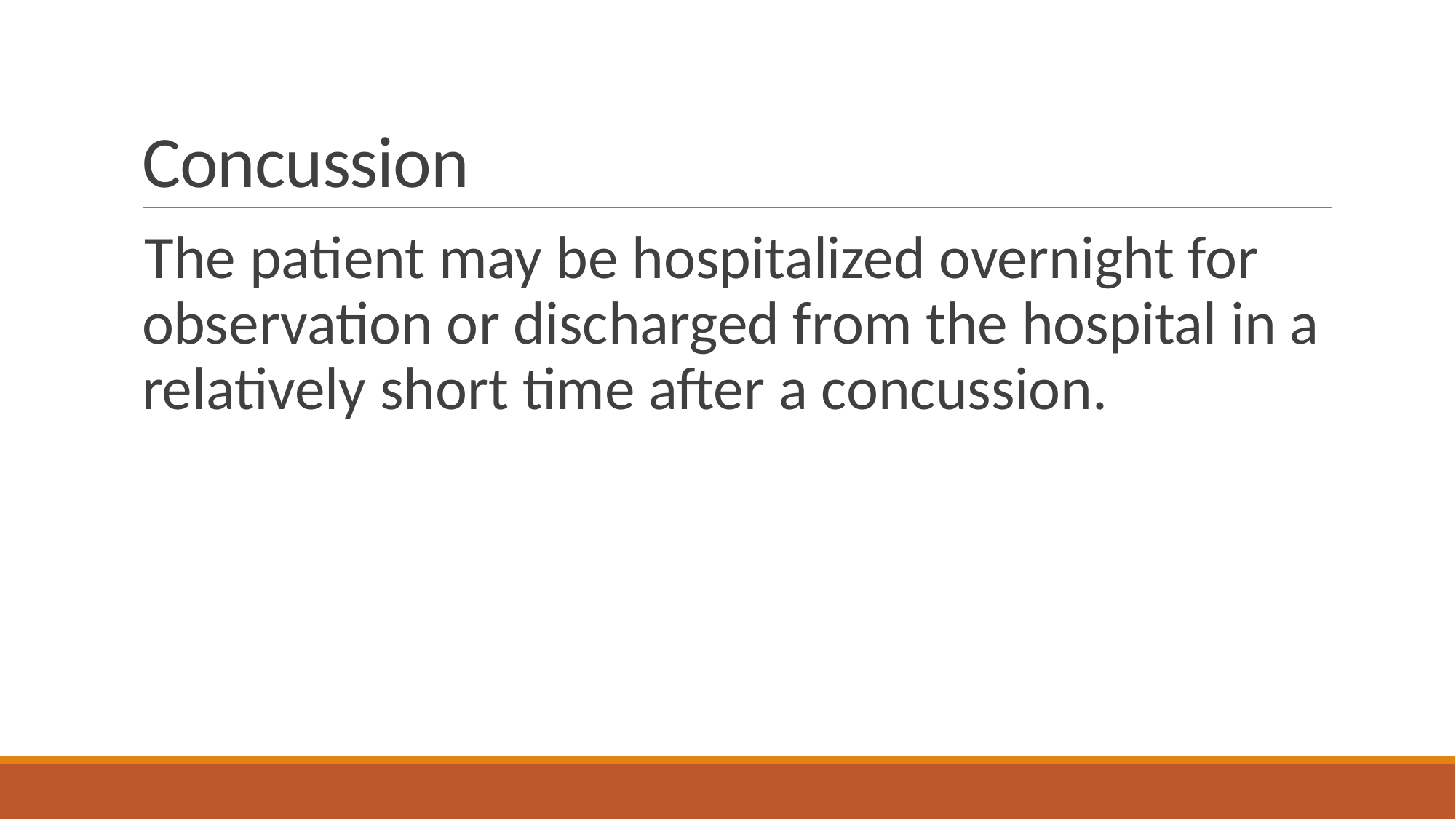

# Concussion
The patient may be hospitalized overnight for observation or discharged from the hospital in a relatively short time after a concussion.